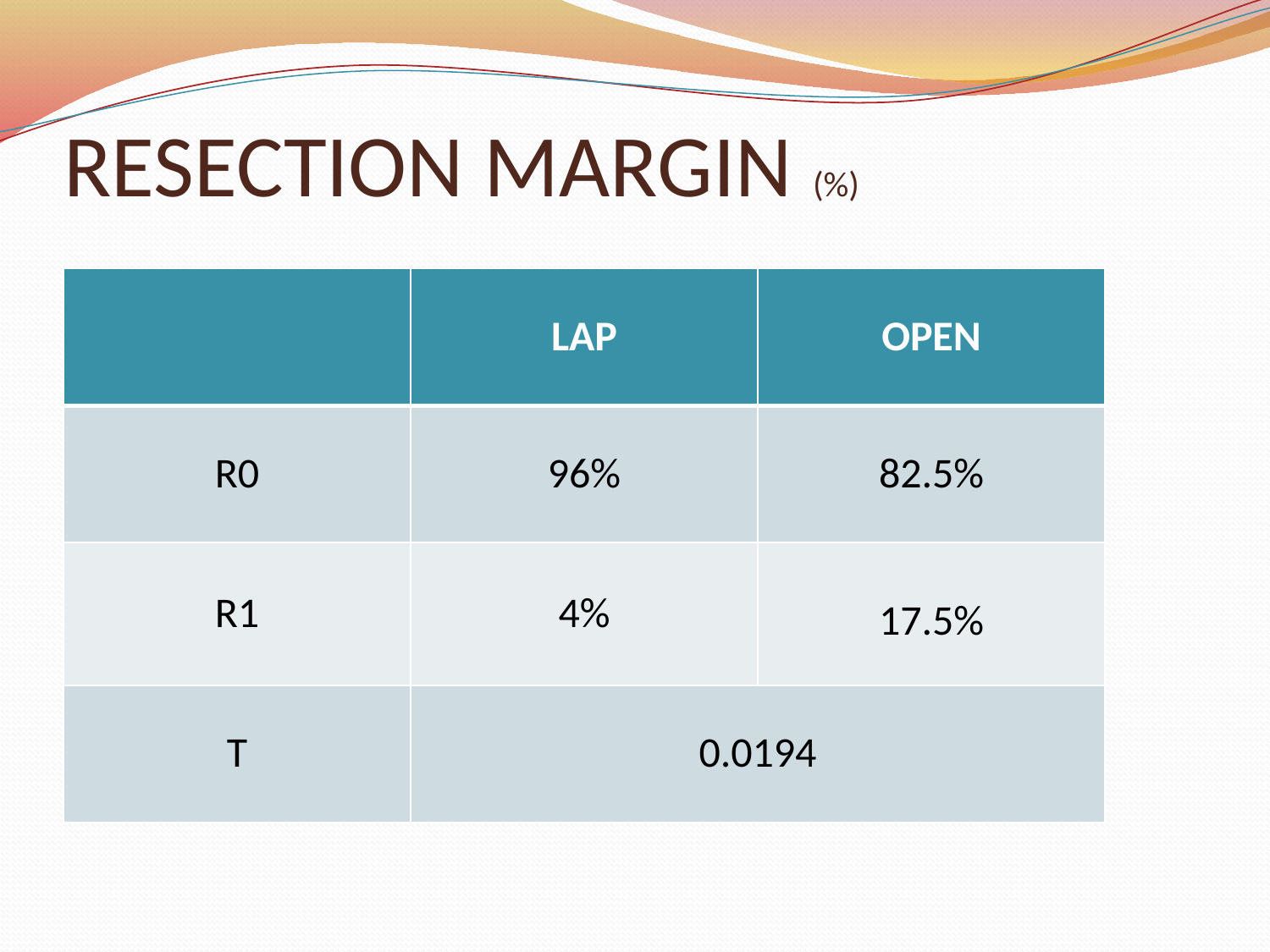

# RESECTION MARGIN (%)
|  | LAP | OPEN |
| --- | --- | --- |
| R0 | 96% | 82.5% |
| R1 | 4% | 17.5% |
| T | 0.0194 |  |